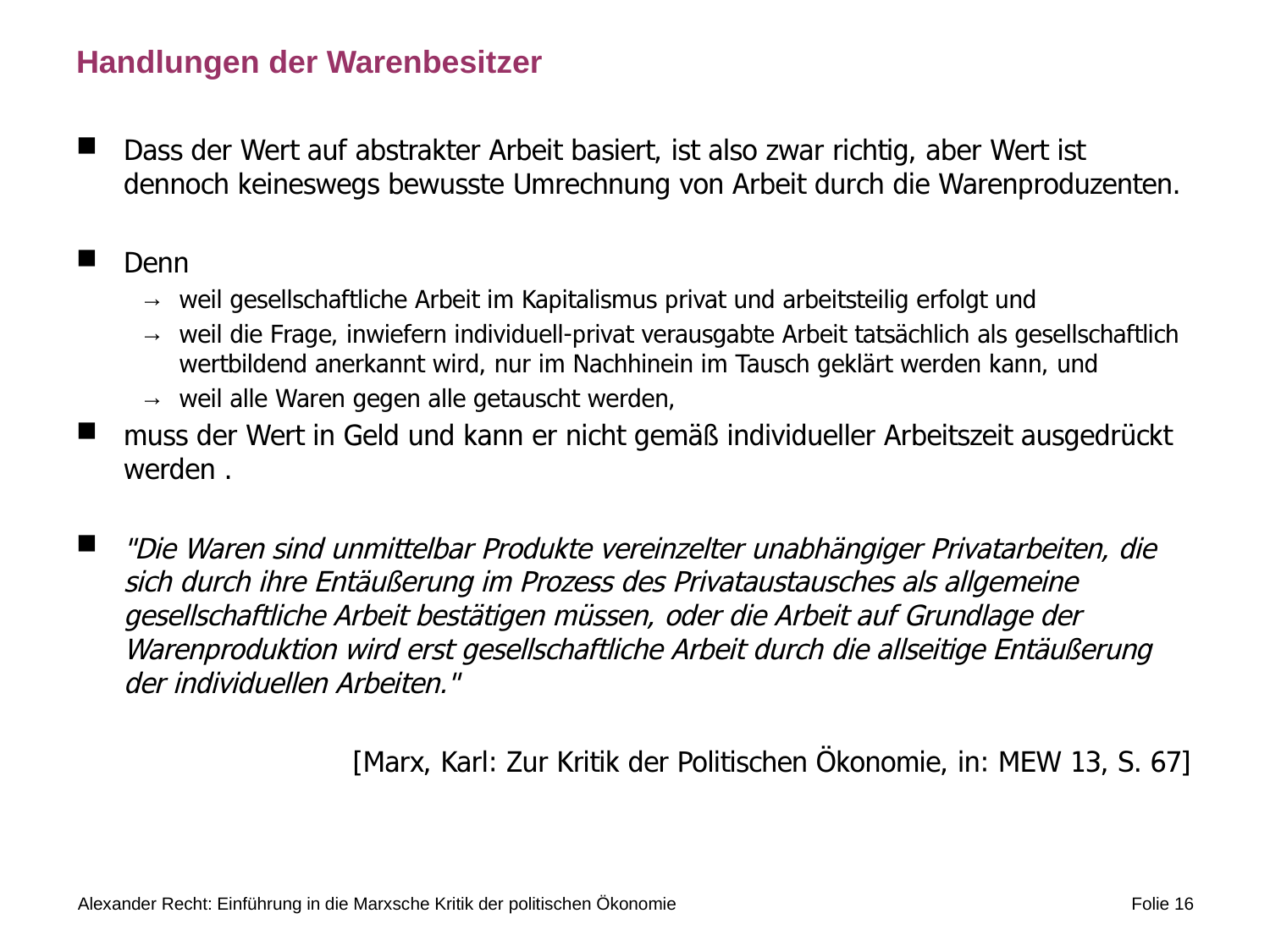

# Handlungen der Warenbesitzer
Dass der Wert auf abstrakter Arbeit basiert, ist also zwar richtig, aber Wert ist dennoch keineswegs bewusste Umrechnung von Arbeit durch die Warenproduzenten.

Denn
weil gesellschaftliche Arbeit im Kapitalismus privat und arbeitsteilig erfolgt und
weil die Frage, inwiefern individuell-privat verausgabte Arbeit tatsächlich als gesellschaftlich wertbildend anerkannt wird, nur im Nachhinein im Tausch geklärt werden kann, und
weil alle Waren gegen alle getauscht werden,
muss der Wert in Geld und kann er nicht gemäß individueller Arbeitszeit ausgedrückt werden .

"Die Waren sind unmittelbar Produkte vereinzelter unabhängiger Privatarbeiten, die sich durch ihre Entäußerung im Prozess des Privataustausches als allgemeine gesellschaftliche Arbeit bestätigen müssen, oder die Arbeit auf Grundlage der Warenproduktion wird erst gesellschaftliche Arbeit durch die allseitige Entäußerung der individuellen Arbeiten."

[Marx, Karl: Zur Kritik der Politischen Ökonomie, in: MEW 13, S. 67]
Alexander Recht: Einführung in die Marxsche Kritik der politischen Ökonomie
Folie 16